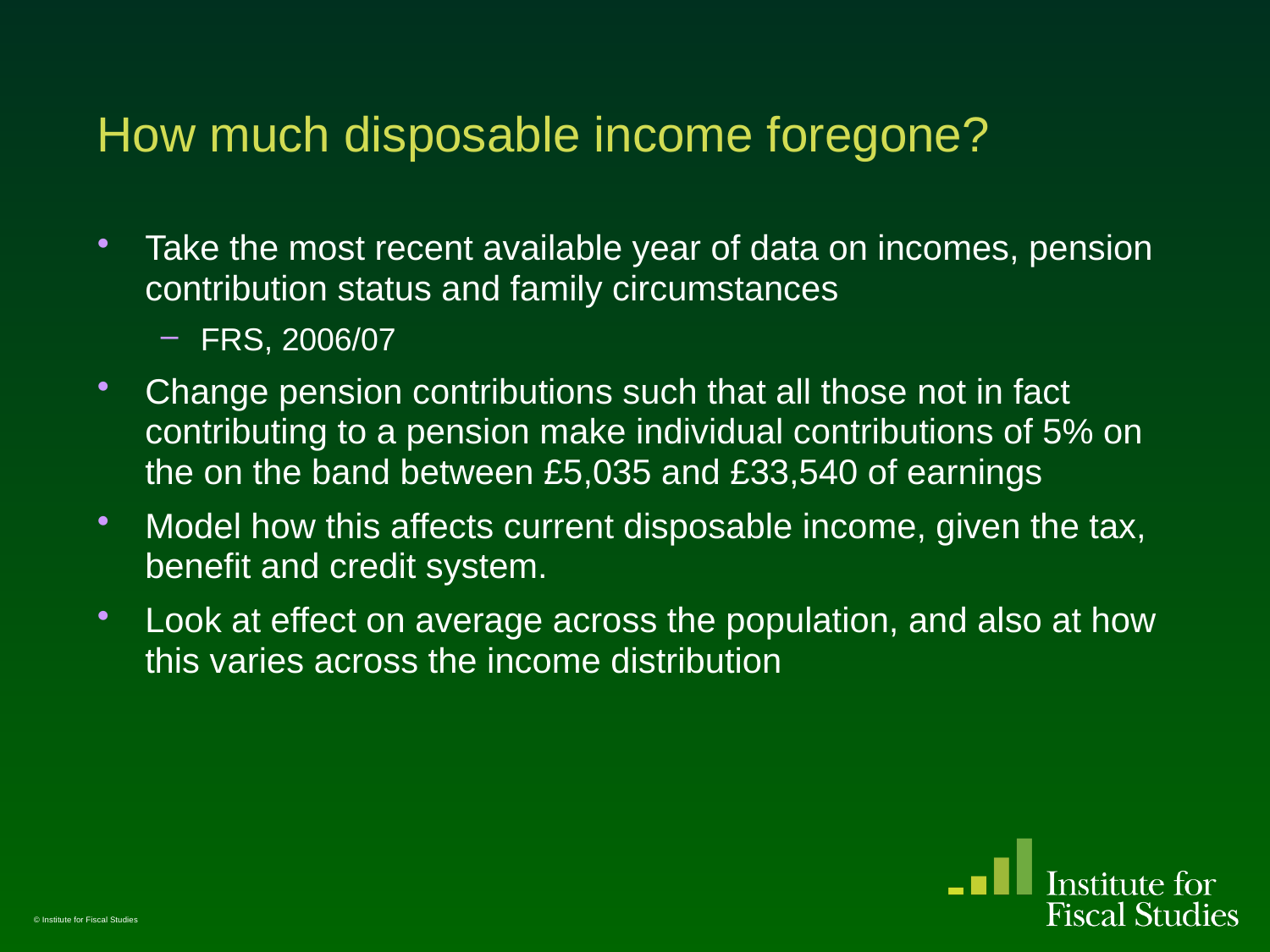

# How much disposable income foregone?
Take the most recent available year of data on incomes, pension contribution status and family circumstances
FRS, 2006/07
Change pension contributions such that all those not in fact contributing to a pension make individual contributions of 5% on the on the band between £5,035 and £33,540 of earnings
Model how this affects current disposable income, given the tax, benefit and credit system.
Look at effect on average across the population, and also at how this varies across the income distribution

© Institute for Fiscal Studies